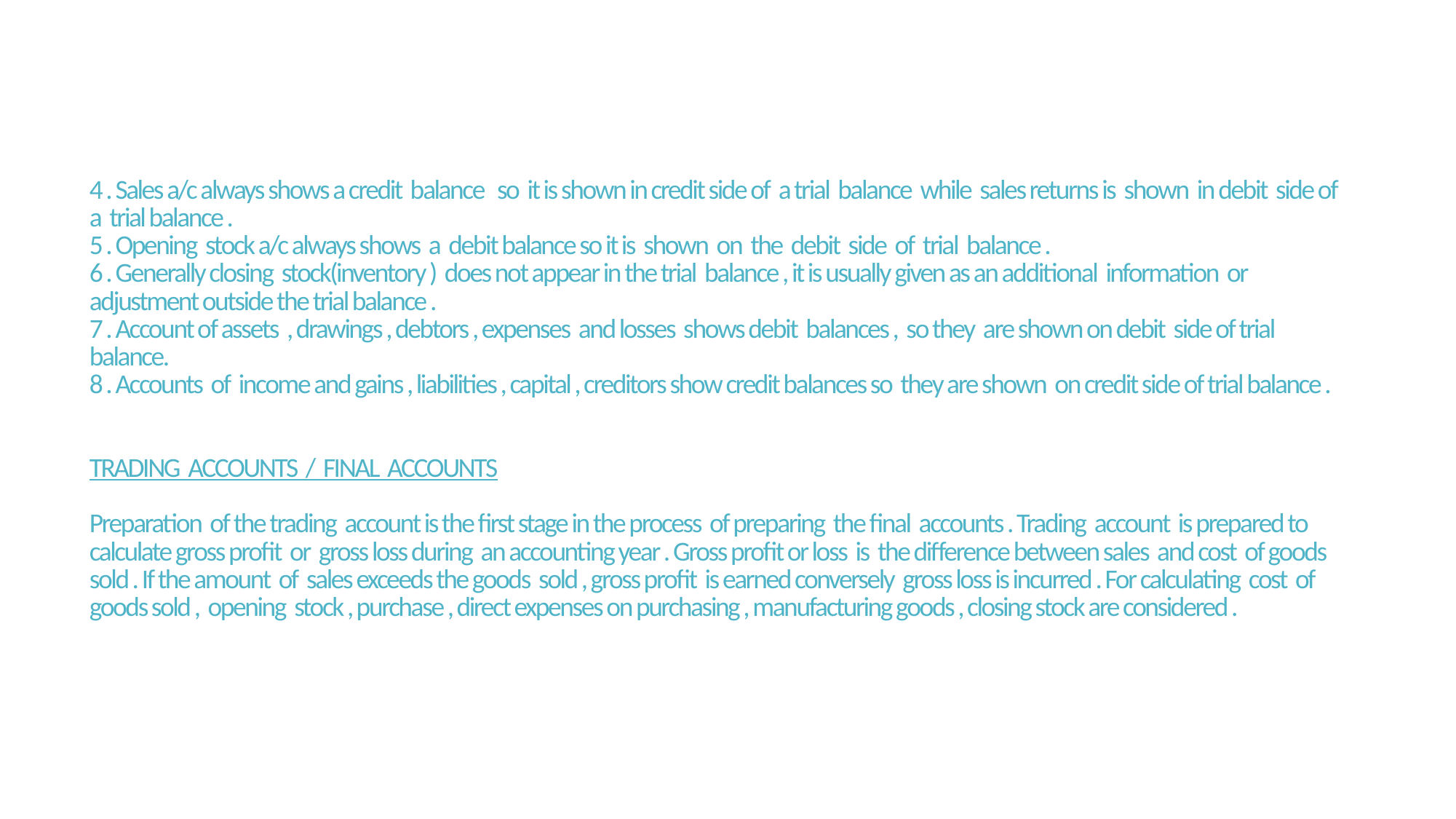

# 4 . Sales a/c always shows a credit  balance   so  it is shown in credit side of  a trial  balance  while  sales returns is  shown  in debit  side of  a  trial balance . 5 . Opening  stock a/c always shows  a  debit balance so it is  shown  on  the  debit  side  of  trial  balance . 6 . Generally closing  stock(inventory )  does not appear in the trial  balance , it is usually given as an additional  information  or adjustment outside the trial balance . 7 . Account of assets  , drawings , debtors , expenses  and losses  shows debit  balances ,  so they  are shown on debit  side of trial balance. 8 . Accounts  of  income and gains , liabilities , capital , creditors show credit balances so  they are shown  on credit side of trial balance . TRADING  ACCOUNTS  /  FINAL  ACCOUNTS Preparation  of the trading  account is the first stage in the process  of preparing  the final  accounts . Trading  account  is prepared to calculate gross profit  or  gross loss during  an accounting year . Gross profit or loss  is  the difference between sales  and cost  of goods sold . If the amount  of  sales exceeds the goods  sold , gross profit  is earned conversely  gross loss is incurred . For calculating  cost  of goods sold ,  opening  stock , purchase , direct expenses on purchasing , manufacturing goods , closing stock are considered .